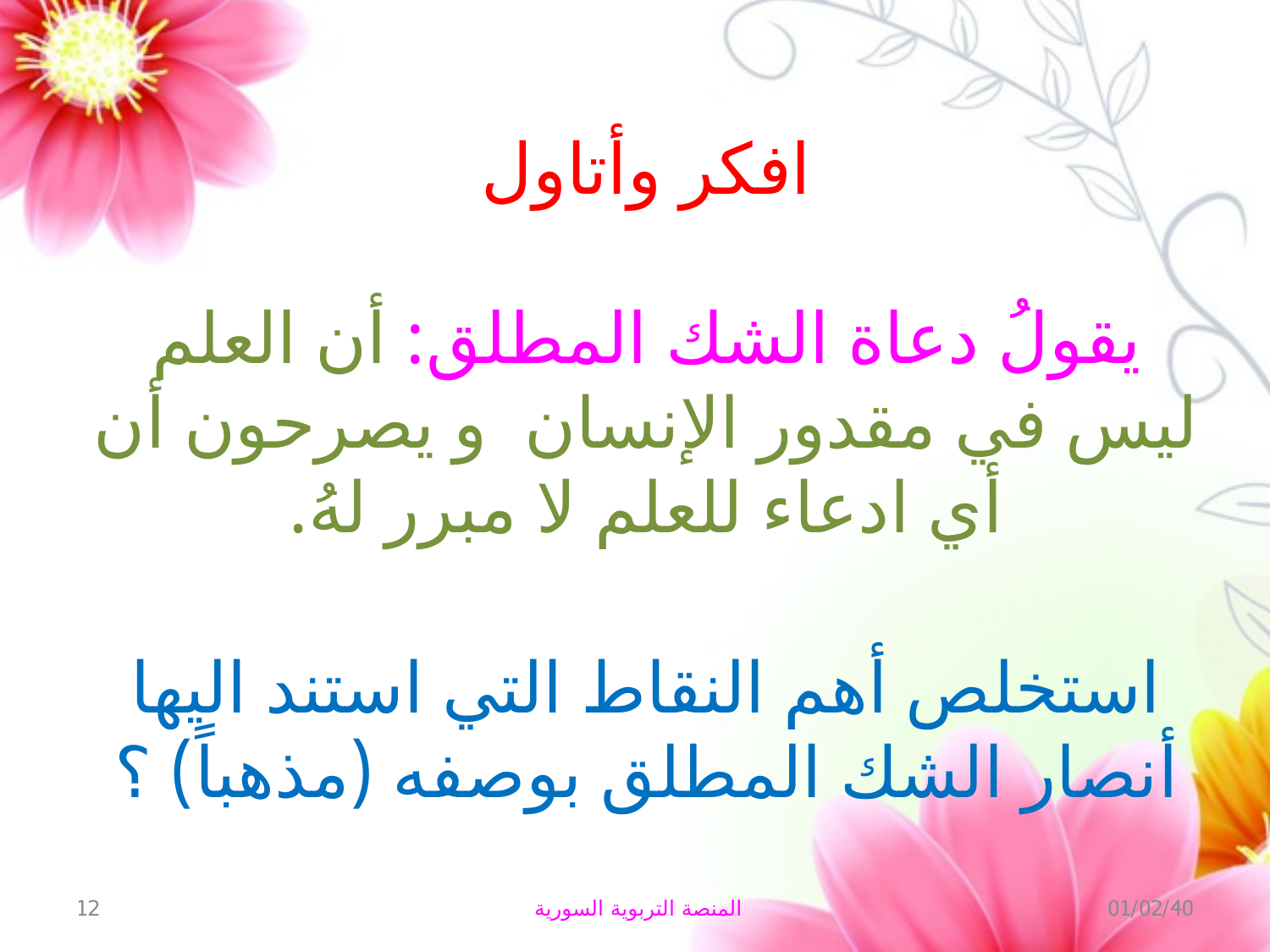

# افكر وأتاول يقولُ دعاة الشك المطلق: أن العلم ليس في مقدور الإنسان  و يصرحون أن أي ادعاء للعلم لا مبرر لهُ.
استخلص أهم النقاط التي استند اليها أنصار الشك المطلق بوصفه (مذهباً) ؟

12
المنصة التربوية السورية
01/02/40